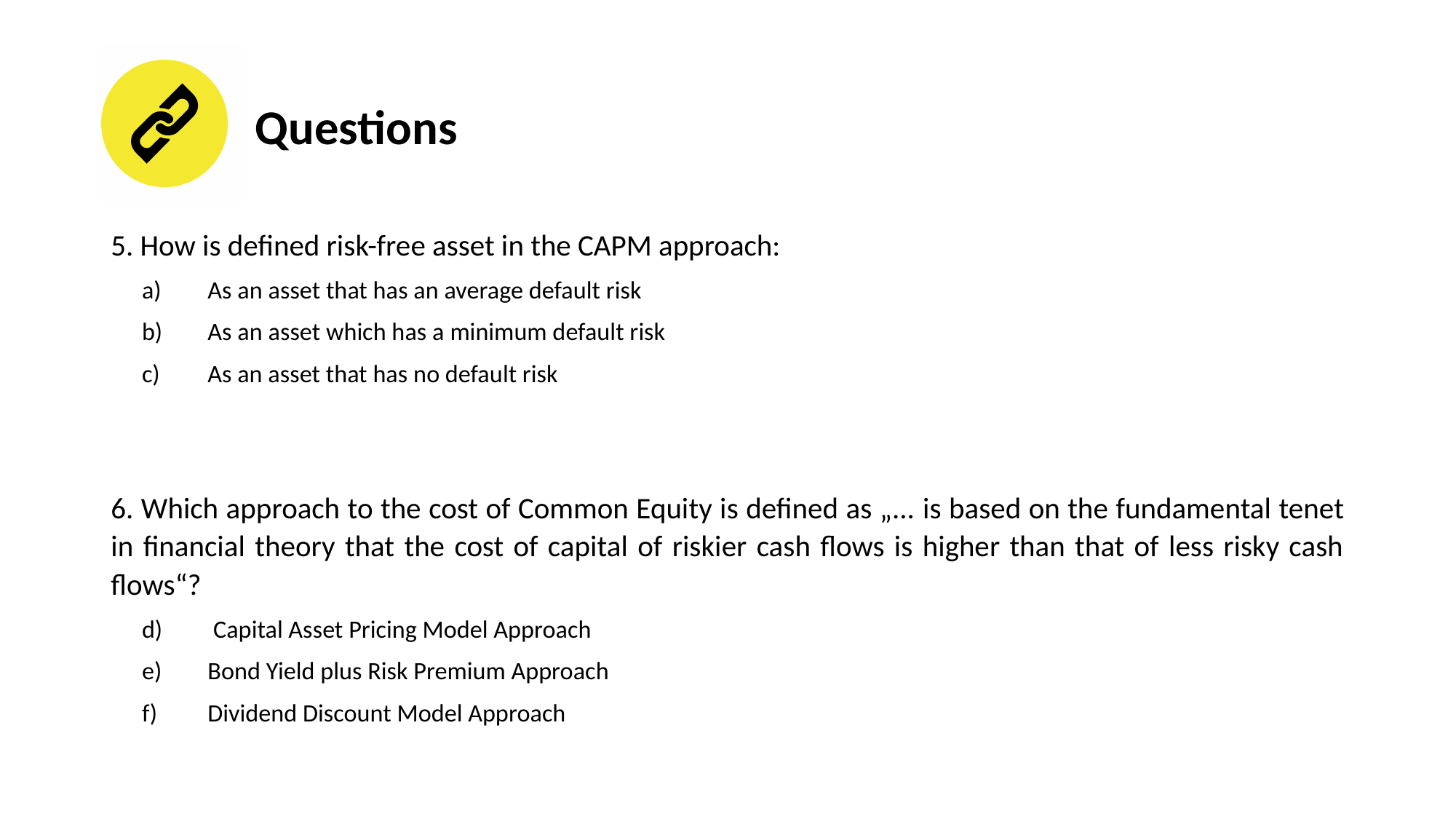

# Questions
5. How is defined risk-free asset in the CAPM approach:
As an asset that has an average default risk
As an asset which has a minimum default risk
As an asset that has no default risk

6. Which approach to the cost of Common Equity is defined as „... is based on the fundamental tenet in financial theory that the cost of capital of riskier cash flows is higher than that of less risky cash flows“?
 Capital Asset Pricing Model Approach
Bond Yield plus Risk Premium Approach
Dividend Discount Model Approach